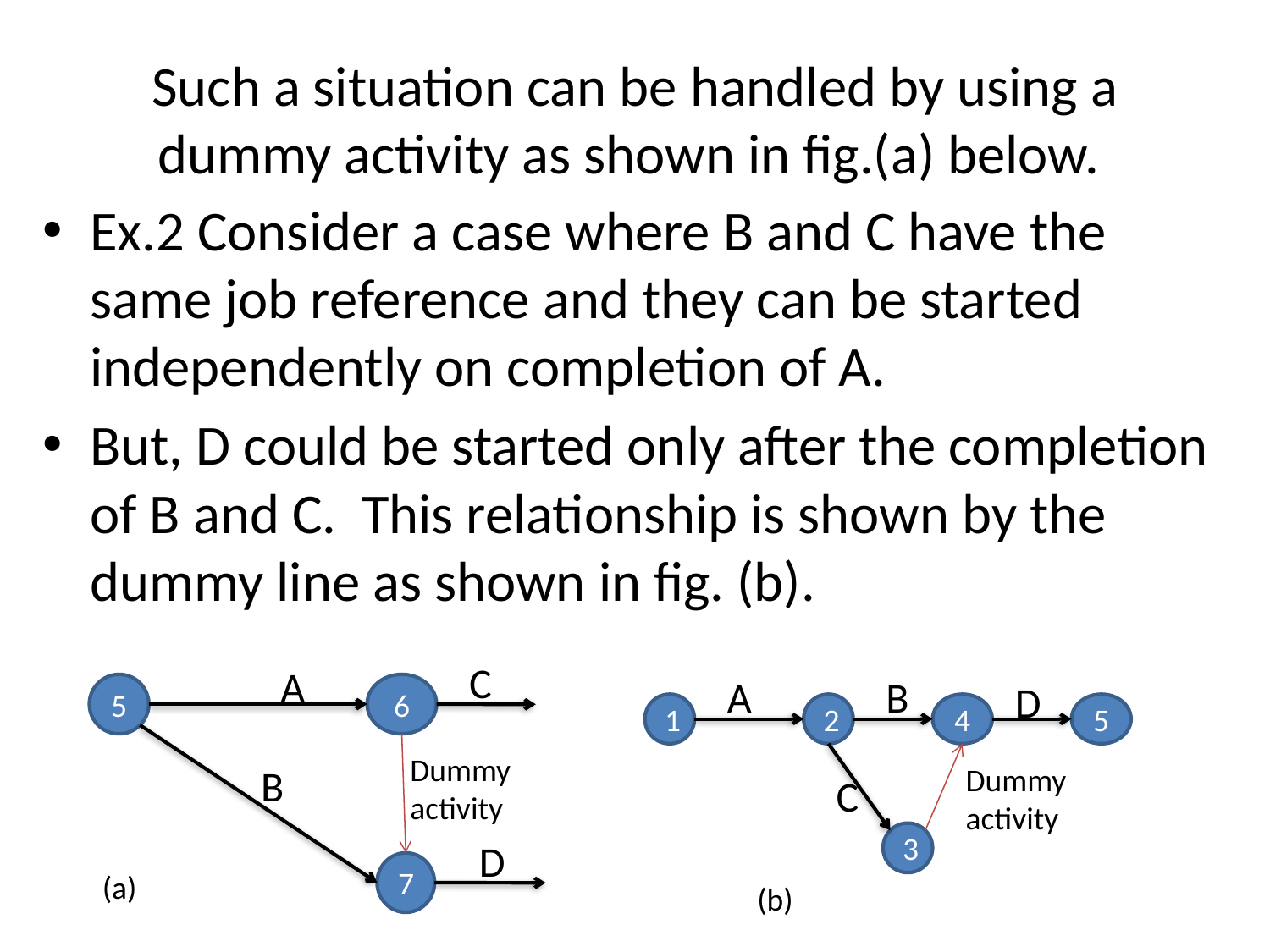

# Such a situation can be handled by using a dummy activity as shown in fig.(a) below.
Ex.2 Consider a case where B and C have the same job reference and they can be started independently on completion of A.
But, D could be started only after the completion of B and C.  This relationship is shown by the dummy line as shown in fig. (b).
C
A
A
B
D
5
6
1
2
4
5
Dummy
activity
B
Dummy
activity
C
3
D
7
(a)
(b)